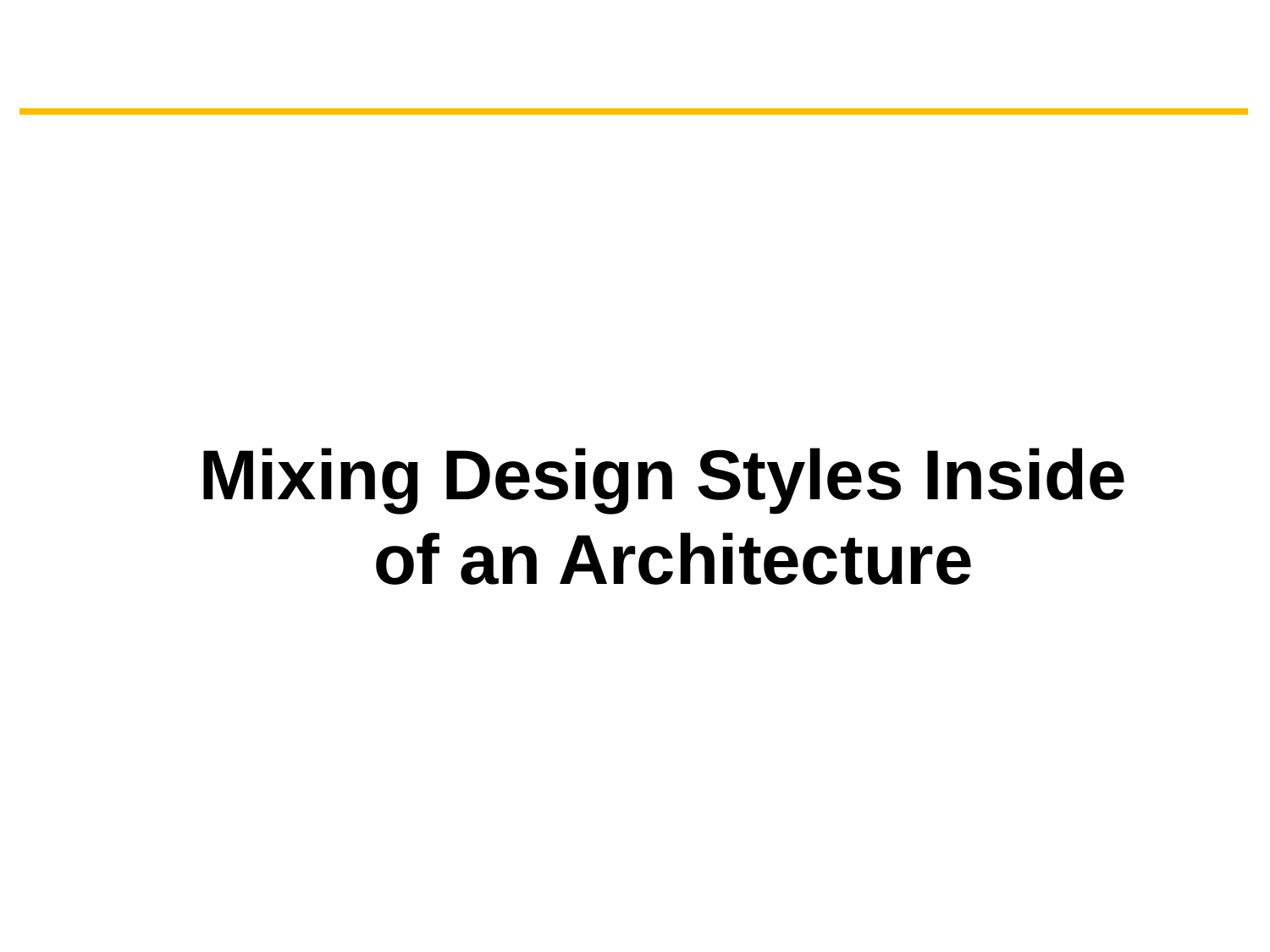

Mixing Design Styles Inside
of an Architecture